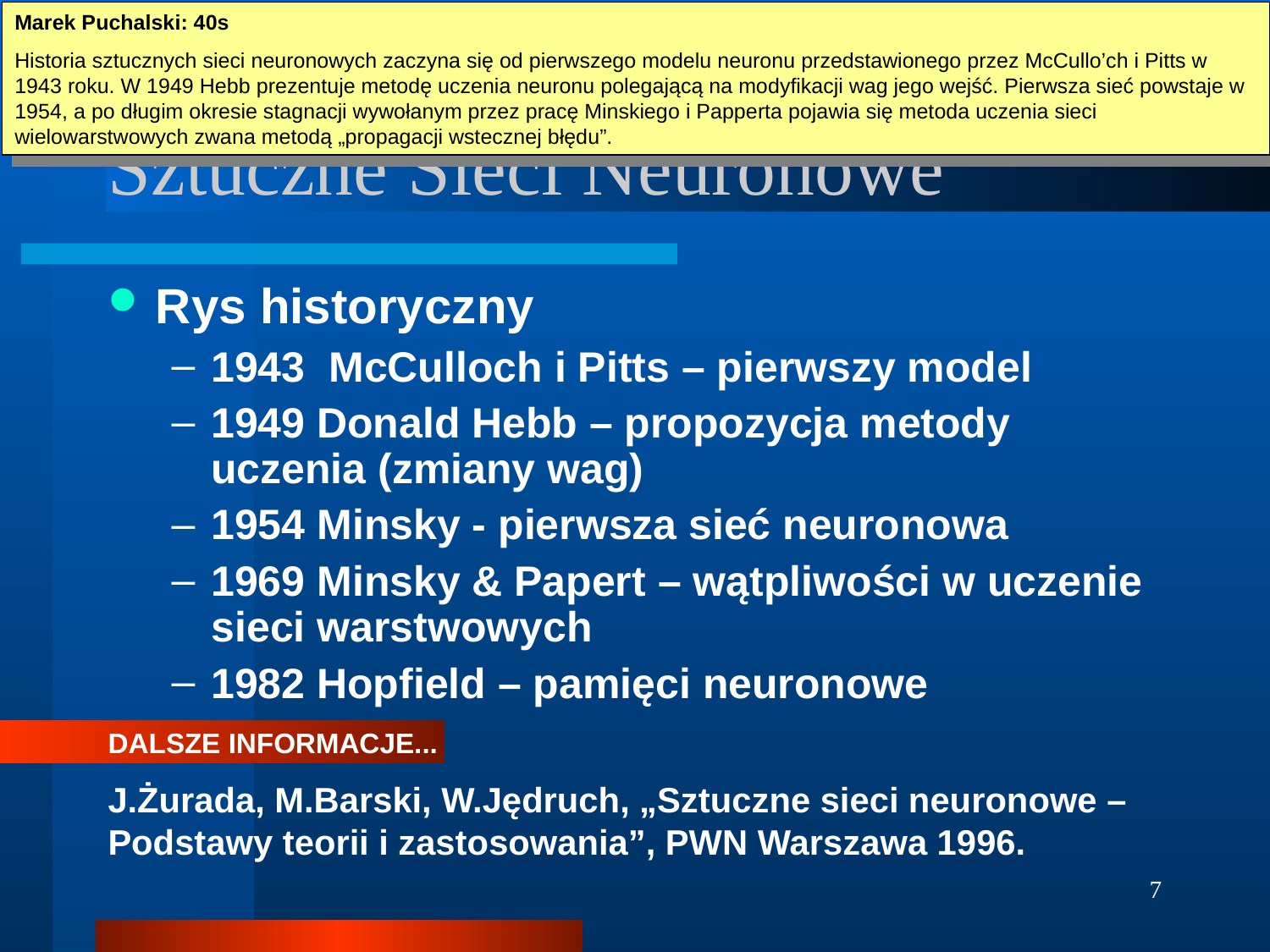

Marek Puchalski: 40s
Historia sztucznych sieci neuronowych zaczyna się od pierwszego modelu neuronu przedstawionego przez McCullo’ch i Pitts w 1943 roku. W 1949 Hebb prezentuje metodę uczenia neuronu polegającą na modyfikacji wag jego wejść. Pierwsza sieć powstaje w 1954, a po długim okresie stagnacji wywołanym przez pracę Minskiego i Papperta pojawia się metoda uczenia sieci wielowarstwowych zwana metodą „propagacji wstecznej błędu”.
# Sztuczne Sieci Neuronowe
Rys historyczny
1943  McCulloch i Pitts – pierwszy model
1949 Donald Hebb – propozycja metody uczenia (zmiany wag)
1954 Minsky - pierwsza sieć neuronowa
1969 Minsky & Papert – wątpliwości w uczenie sieci warstwowych
1982 Hopfield – pamięci neuronowe
DALSZE INFORMACJE...
J.Żurada, M.Barski, W.Jędruch, „Sztuczne sieci neuronowe – Podstawy teorii i zastosowania”, PWN Warszawa 1996.
7